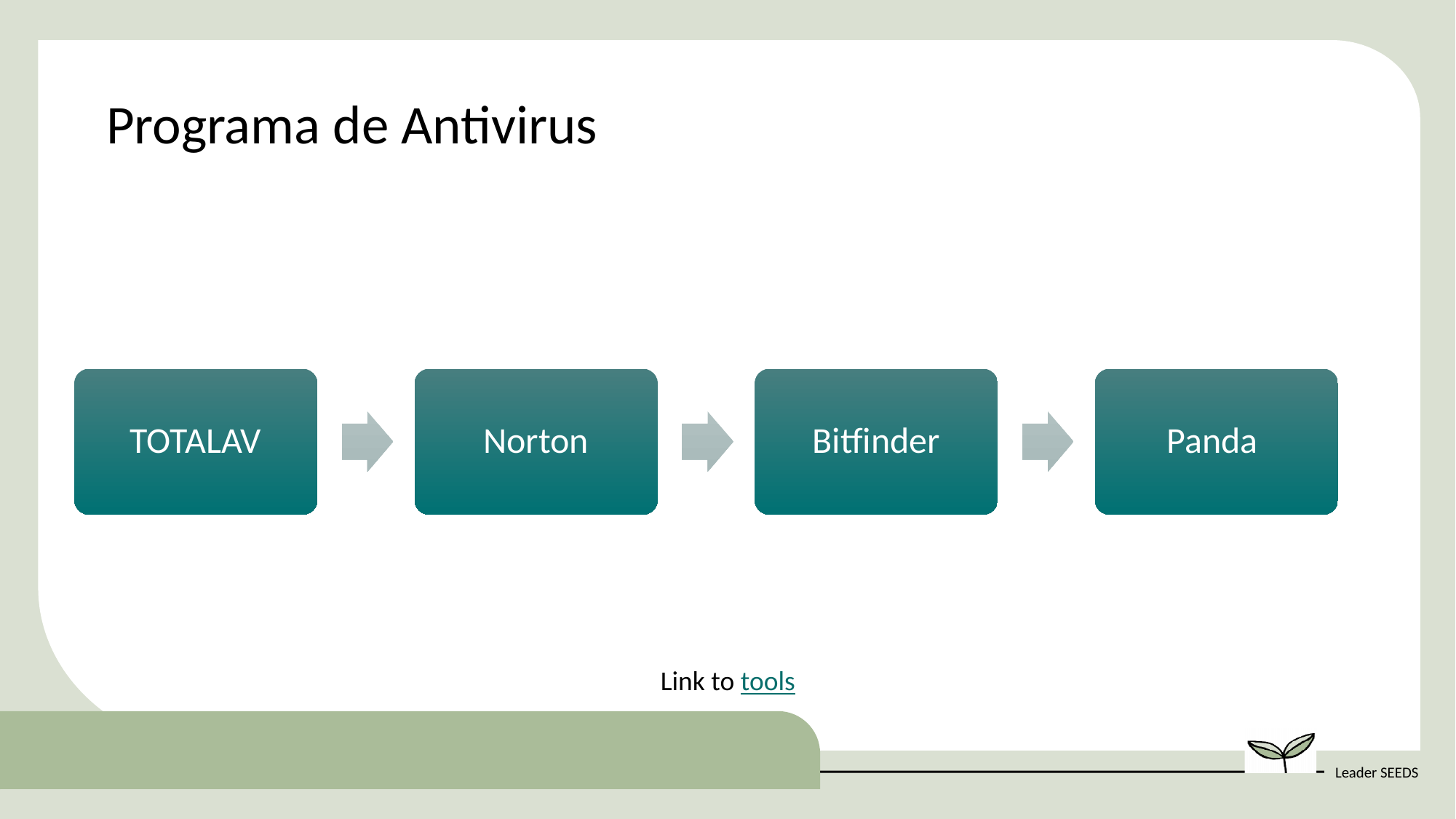

Programa de Antivirus

TOTALAV
Norton
Bitfinder
Panda

Link to tools